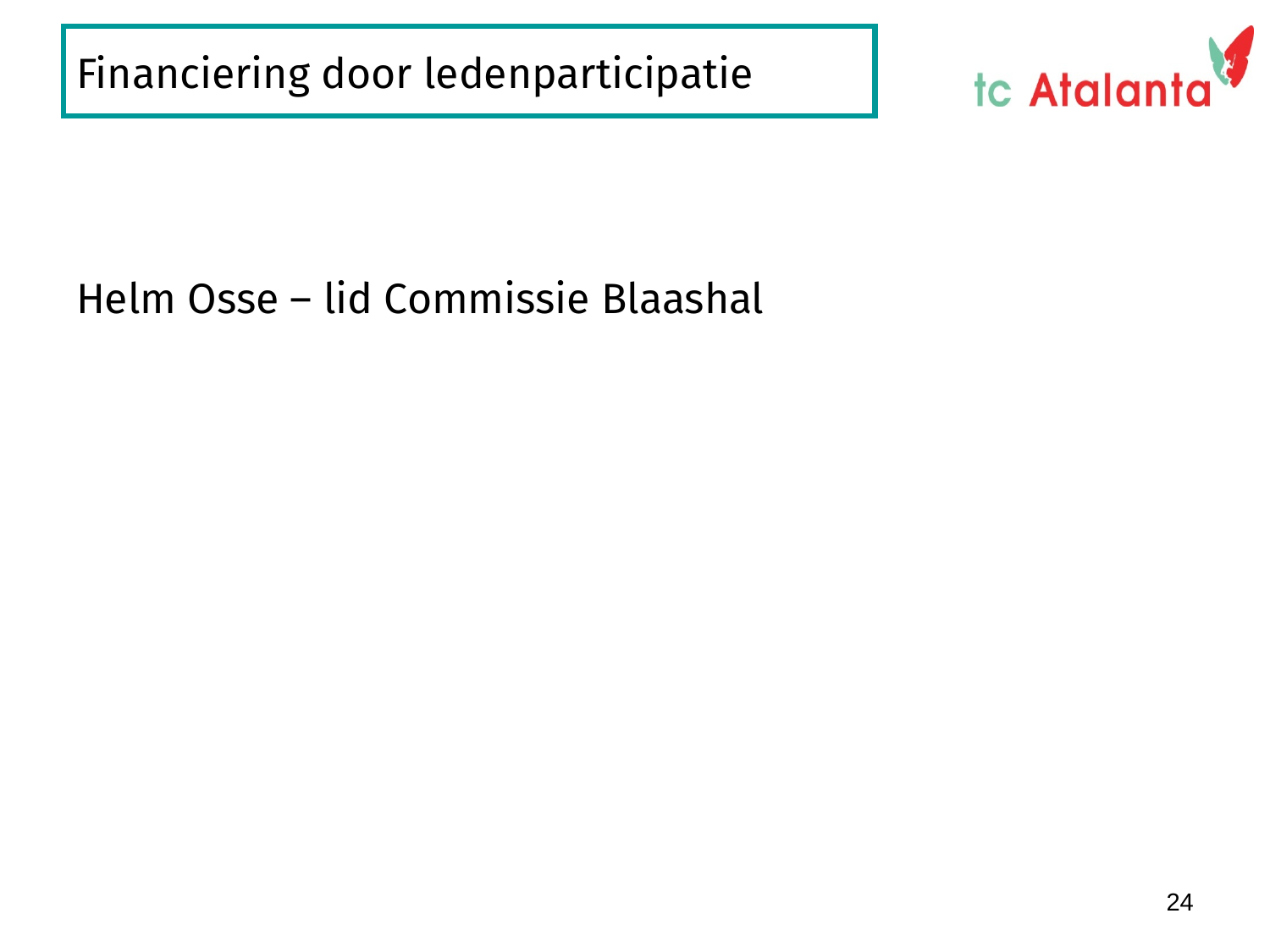

# Financiering door ledenparticipatie

Helm Osse – lid Commissie Blaashal
24